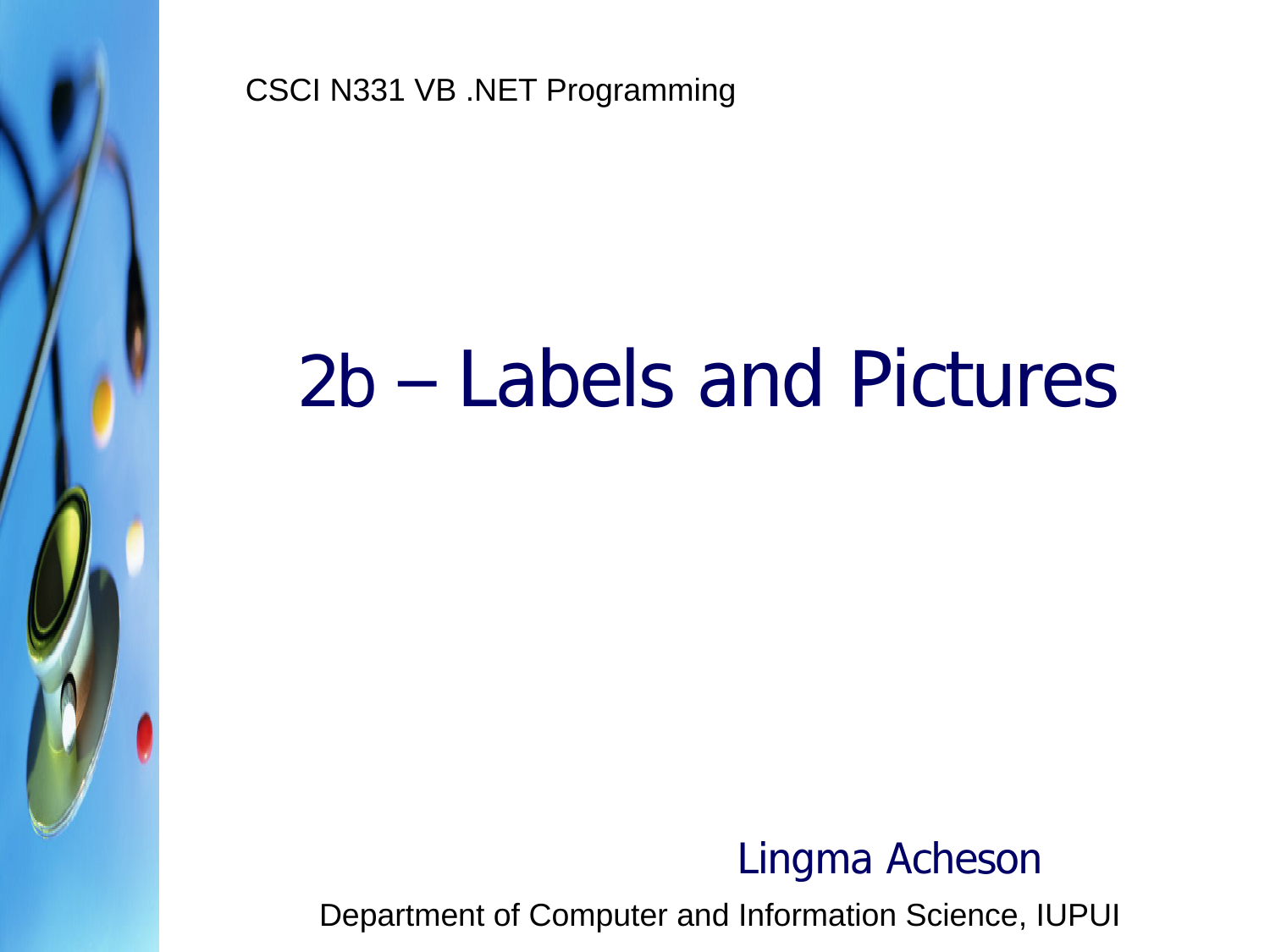

CSCI N331 VB .NET Programming
# 2b – Labels and Pictures
  					Lingma Acheson
Department of Computer and Information Science, IUPUI